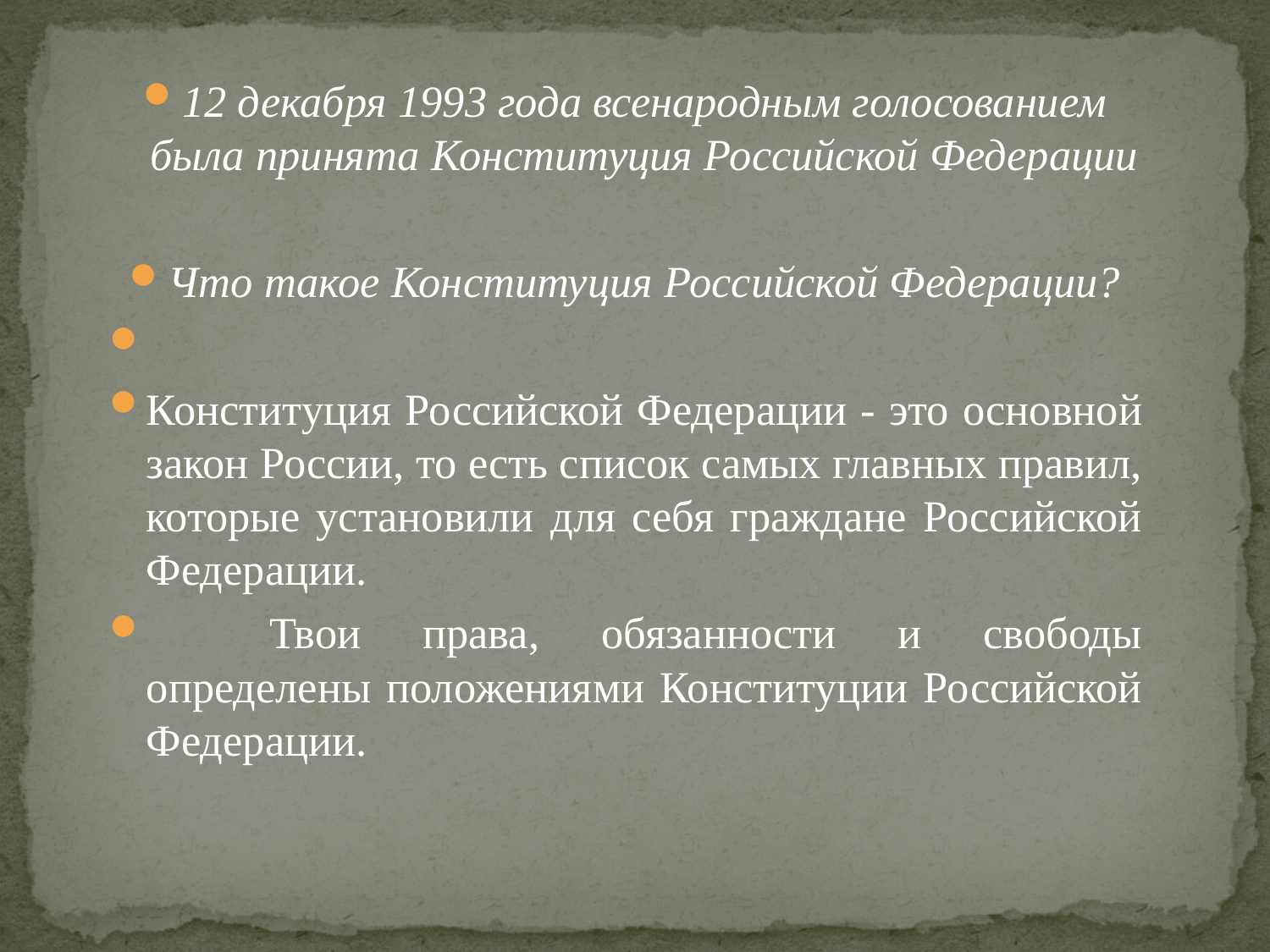

12 декабря 1993 года всенародным голосованием была принята Конституция Российской Федерации

Что такое Конституция Российской Федерации?

Конституция Российской Федерации - это основной закон России, то есть список самых главных правил, которые установили для себя граждане Российской Федерации.
	Твои права, обязанности и свободы определены положениями Конституции Российской Федерации.